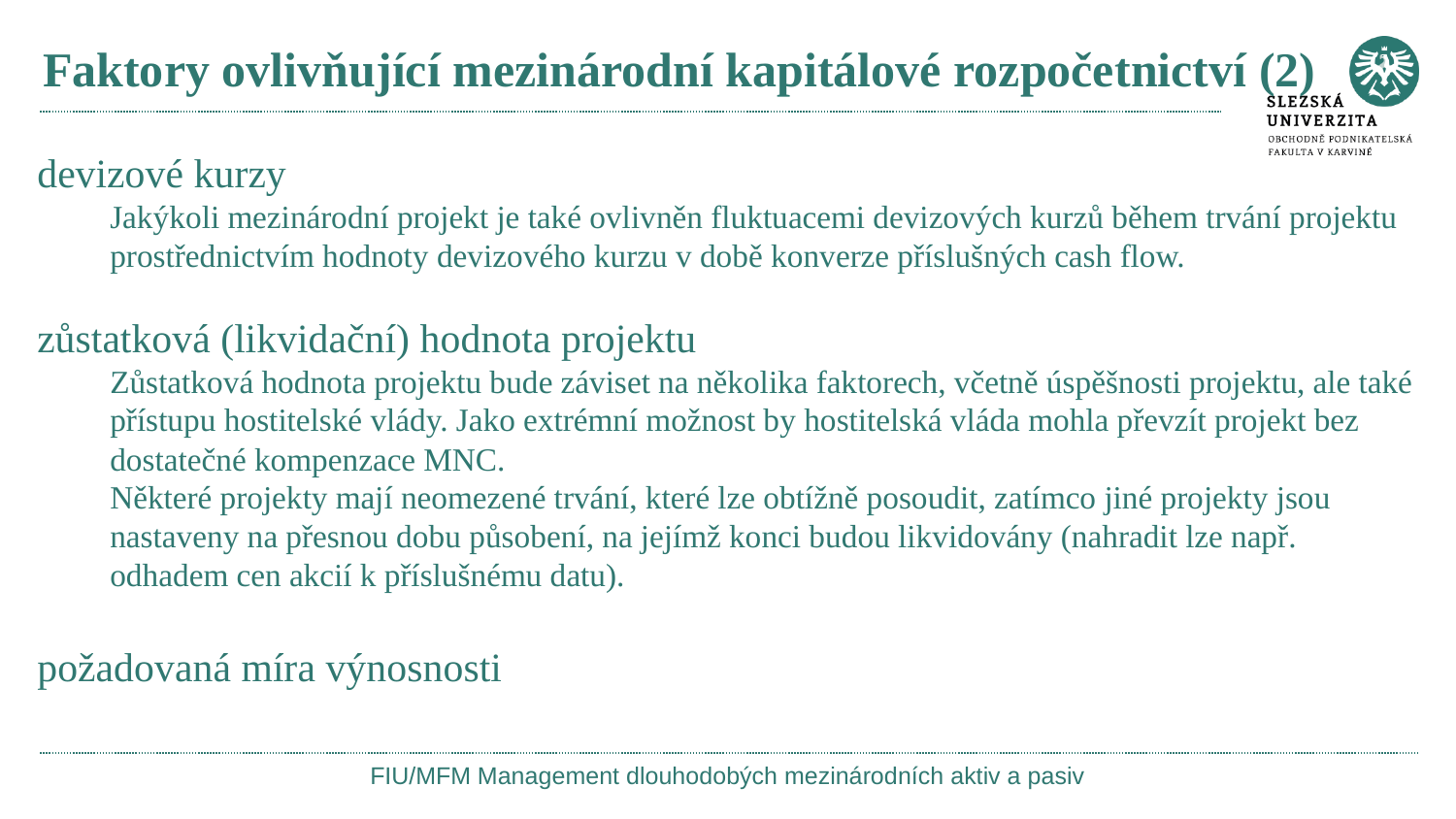

# Faktory ovlivňující mezinárodní kapitálové rozpočetnictví (2)
devizové kurzy
Jakýkoli mezinárodní projekt je také ovlivněn fluktuacemi devizových kurzů během trvání projektu prostřednictvím hodnoty devizového kurzu v době konverze příslušných cash flow.

zůstatková (likvidační) hodnota projektu
Zůstatková hodnota projektu bude záviset na několika faktorech, včetně úspěšnosti projektu, ale také přístupu hostitelské vlády. Jako extrémní možnost by hostitelská vláda mohla převzít projekt bez dostatečné kompenzace MNC.
Některé projekty mají neomezené trvání, které lze obtížně posoudit, zatímco jiné projekty jsou nastaveny na přesnou dobu působení, na jejímž konci budou likvidovány (nahradit lze např. odhadem cen akcií k příslušnému datu).

požadovaná míra výnosnosti

FIU/MFM Management dlouhodobých mezinárodních aktiv a pasiv